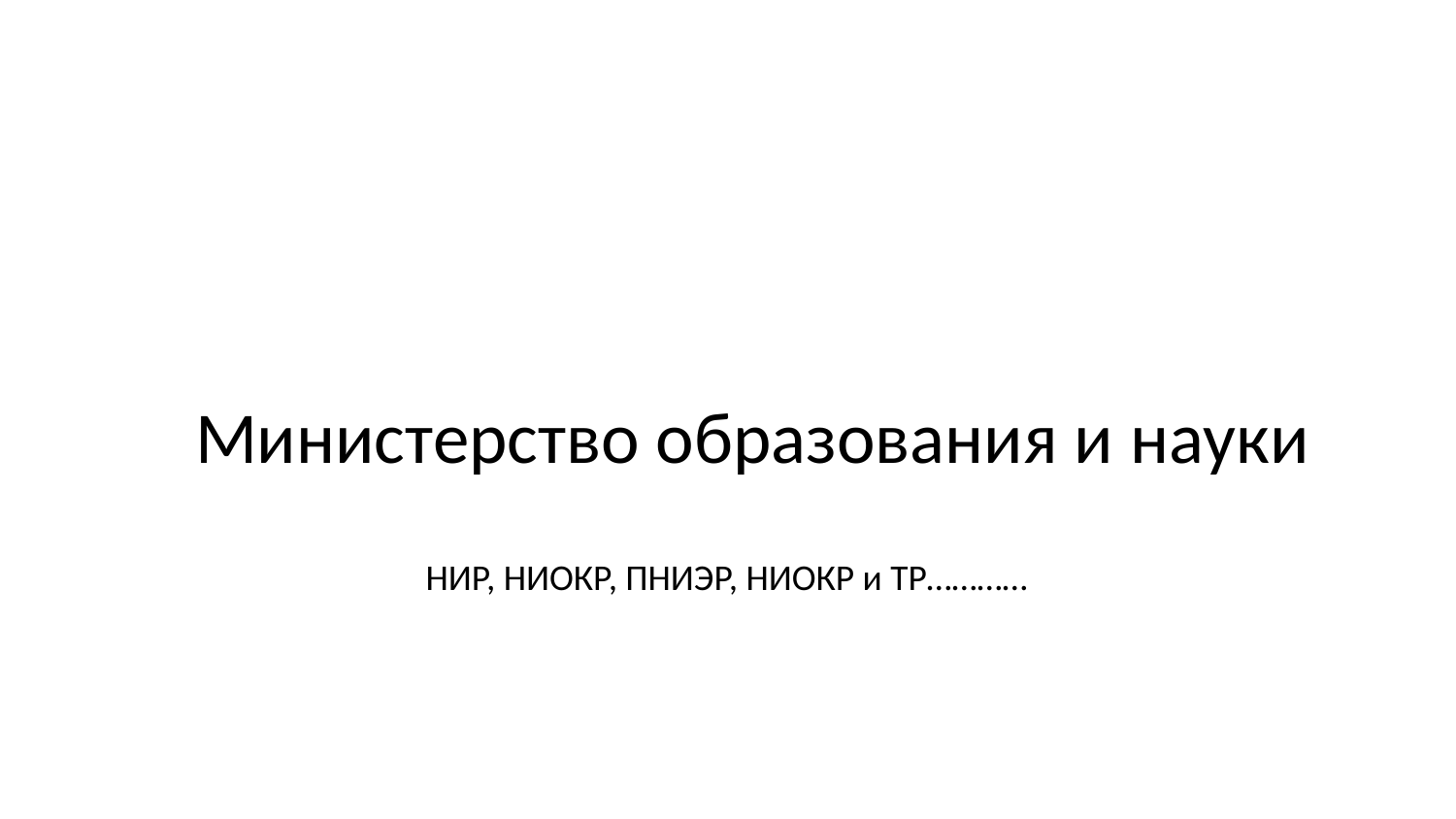

# Министерство образования и науки
НИР, НИОКР, ПНИЭР, НИОКР и ТР…………